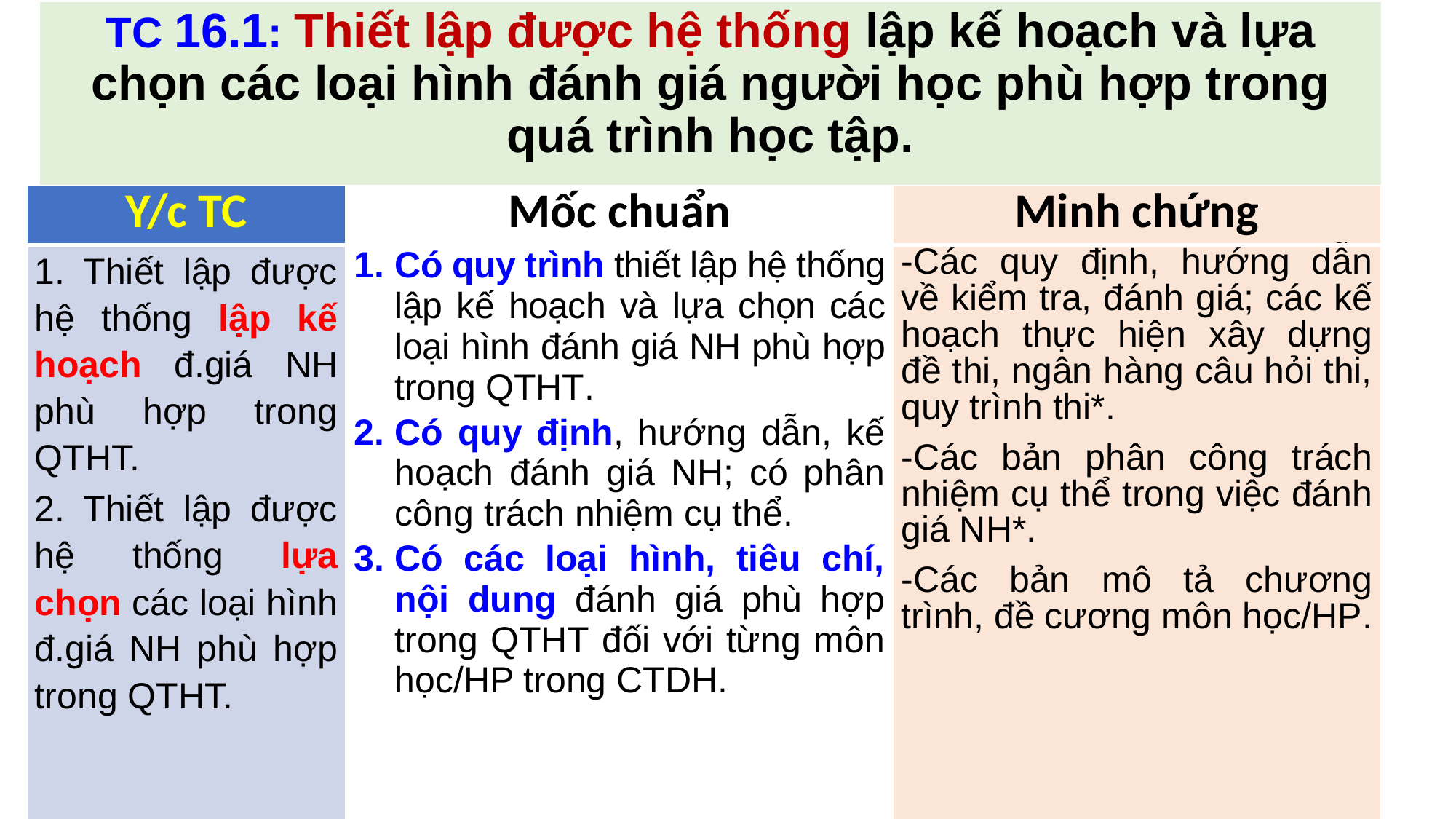

# TC 16.1: Thiết lập được hệ thống lập kế hoạch và lựa chọn các loại hình đánh giá người học phù hợp trong quá trình học tập. .
| Y/c TC | Mốc chuẩn | Minh chứng |
| --- | --- | --- |
| 1. Thiết lập được hệ thống lập kế hoạch đ.giá NH phù hợp trong QTHT. 2. Thiết lập được hệ thống lựa chọn các loại hình đ.giá NH phù hợp trong QTHT. | Có quy trình thiết lập hệ thống lập kế hoạch và lựa chọn các loại hình đánh giá NH phù hợp trong QTHT. Có quy định, hướng dẫn, kế hoạch đánh giá NH; có phân công trách nhiệm cụ thể. Có các loại hình, tiêu chí, nội dung đánh giá phù hợp trong QTHT đối với từng môn học/HP trong CTDH. | -Các quy định, hướng dẫn về kiểm tra, đánh giá; các kế hoạch thực hiện xây dựng đề thi, ngân hàng câu hỏi thi, quy trình thi\*. -Các bản phân công trách nhiệm cụ thể trong việc đánh giá NH\*. -Các bản mô tả chương trình, đề cương môn học/HP. |